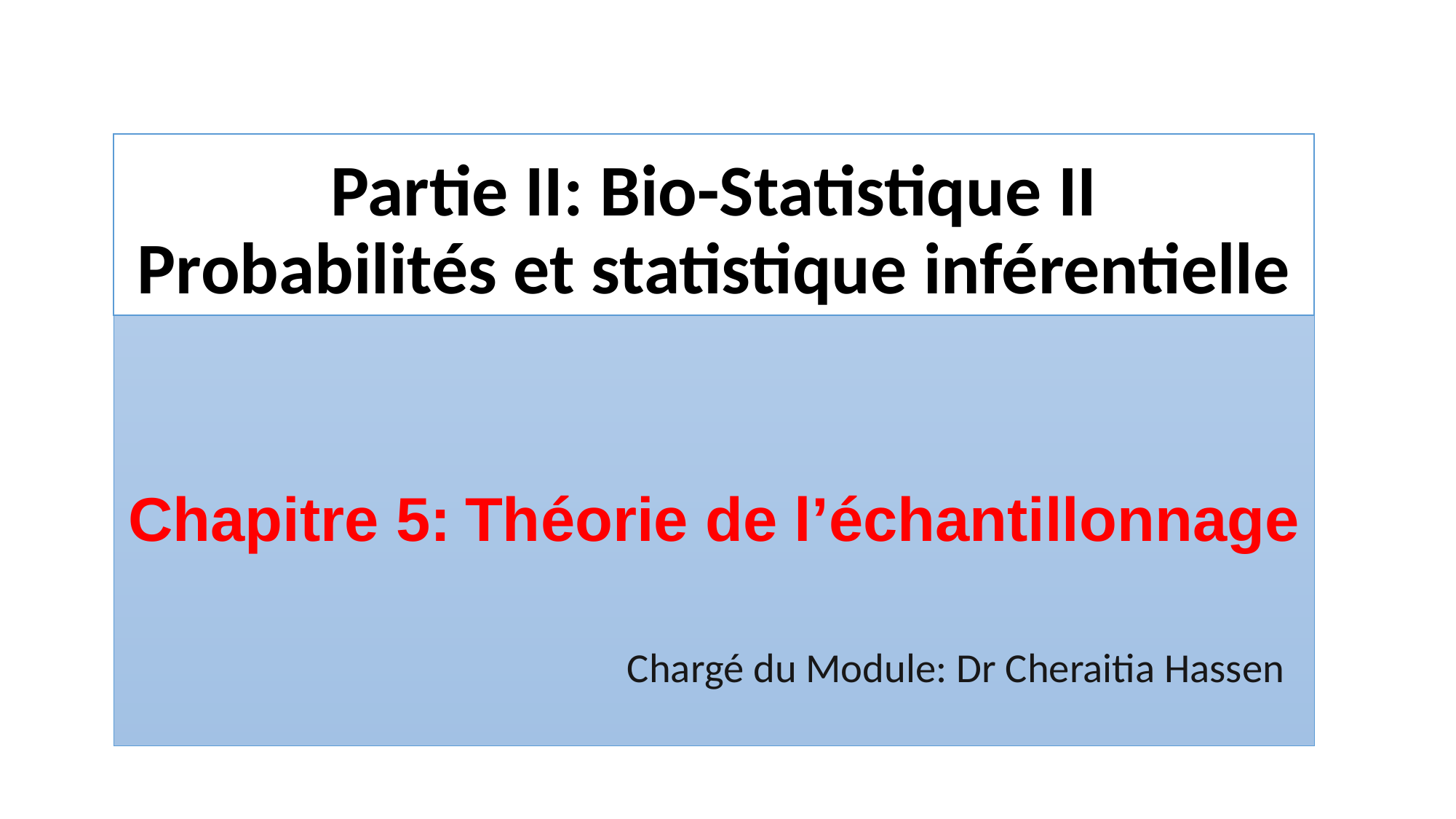

# Partie II: Bio-Statistique II Probabilités et statistique inférentielle

Chapitre 5: Théorie de l’échantillonnage

Chargé du Module: Dr Cheraitia Hassen